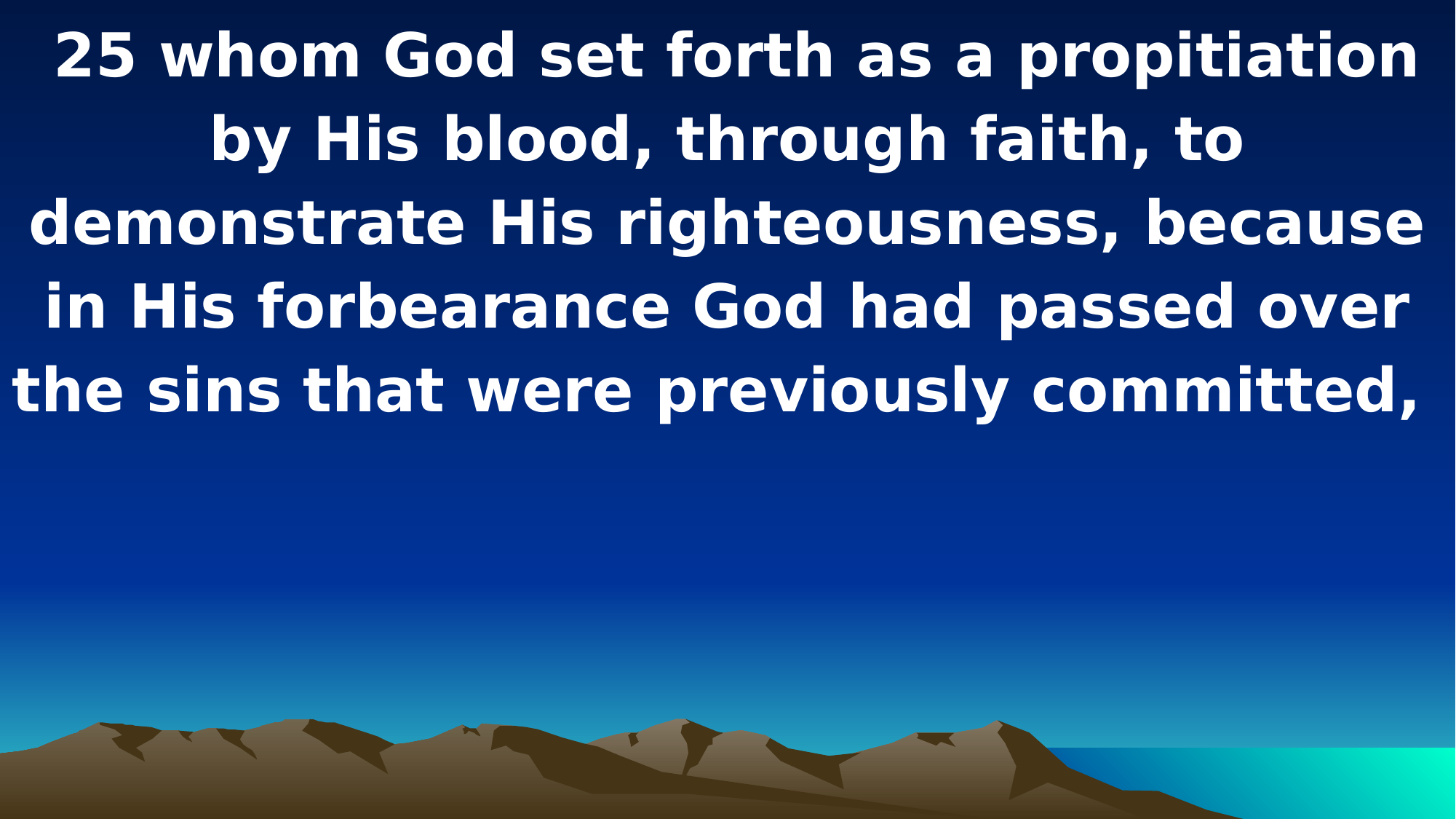

25 whom God set forth as a propitiation by His blood, through faith, to demonstrate His righteousness, because in His forbearance God had passed over the sins that were previously committed,